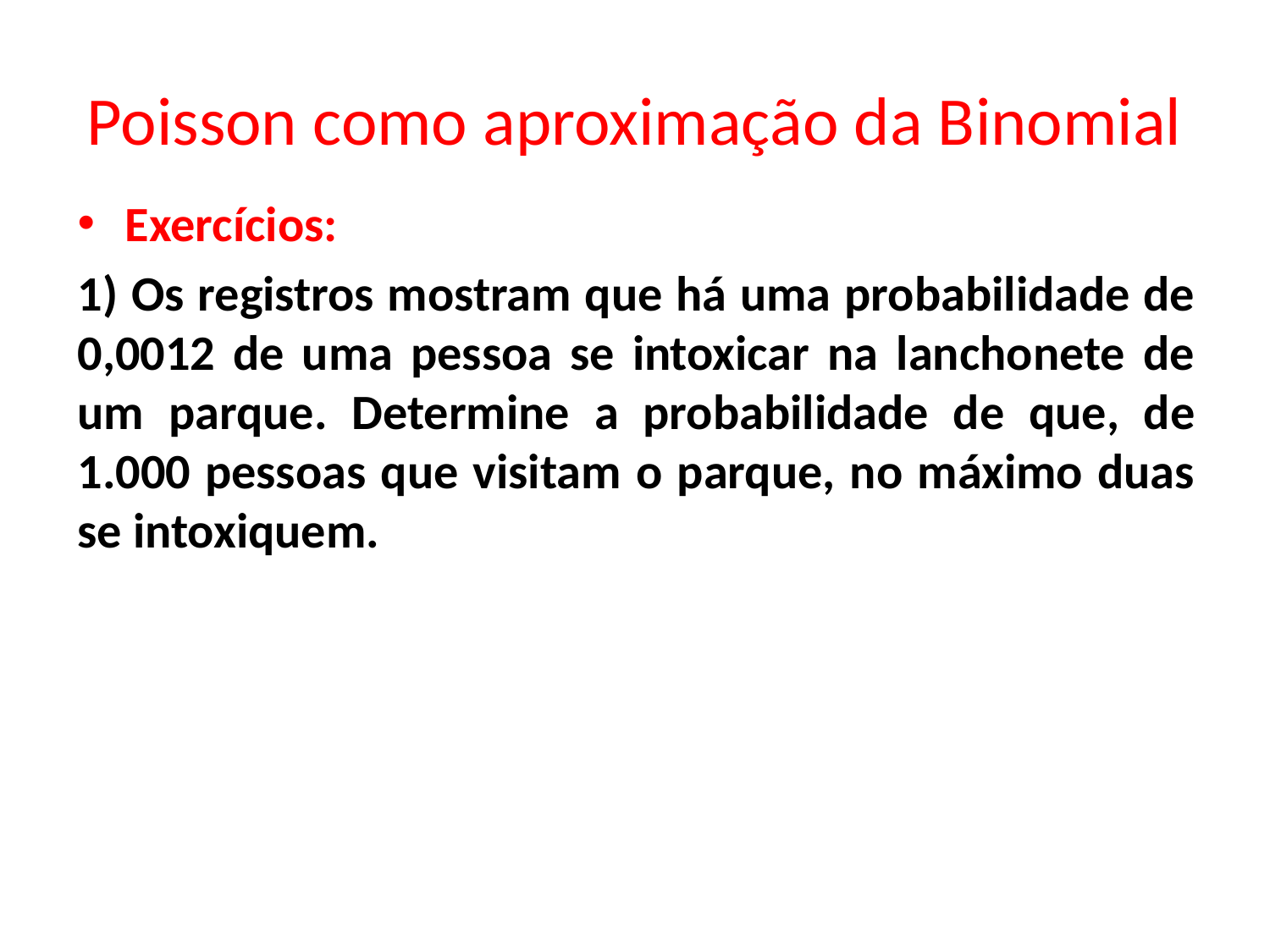

# Poisson como aproximação da Binomial
Exercícios:
1) Os registros mostram que há uma probabilidade de 0,0012 de uma pessoa se intoxicar na lanchonete de um parque. Determine a probabilidade de que, de 1.000 pessoas que visitam o parque, no máximo duas se intoxiquem.